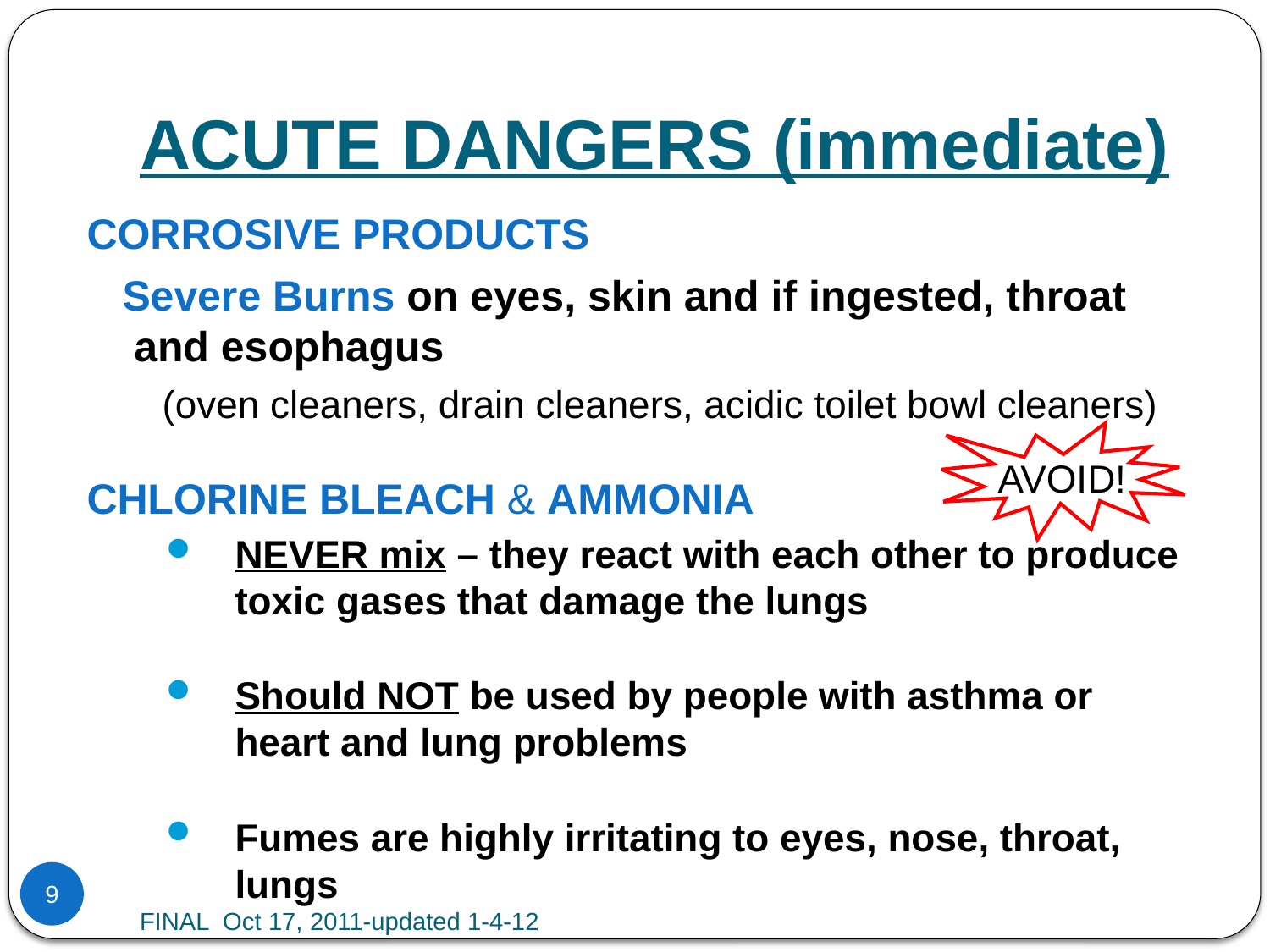

# ACUTE DANGERS (immediate)
CORROSIVE PRODUCTS
   Severe Burns on eyes, skin and if ingested, throat and esophagus
       (oven cleaners, drain cleaners, acidic toilet bowl cleaners)

CHLORINE BLEACH & AMMONIA
NEVER mix – they react with each other to produce toxic gases that damage the lungs

Should NOT be used by people with asthma or heart and lung problems

Fumes are highly irritating to eyes, nose, throat, lungs
AVOID!
9
FINAL  Oct 17, 2011-updated 1-4-12